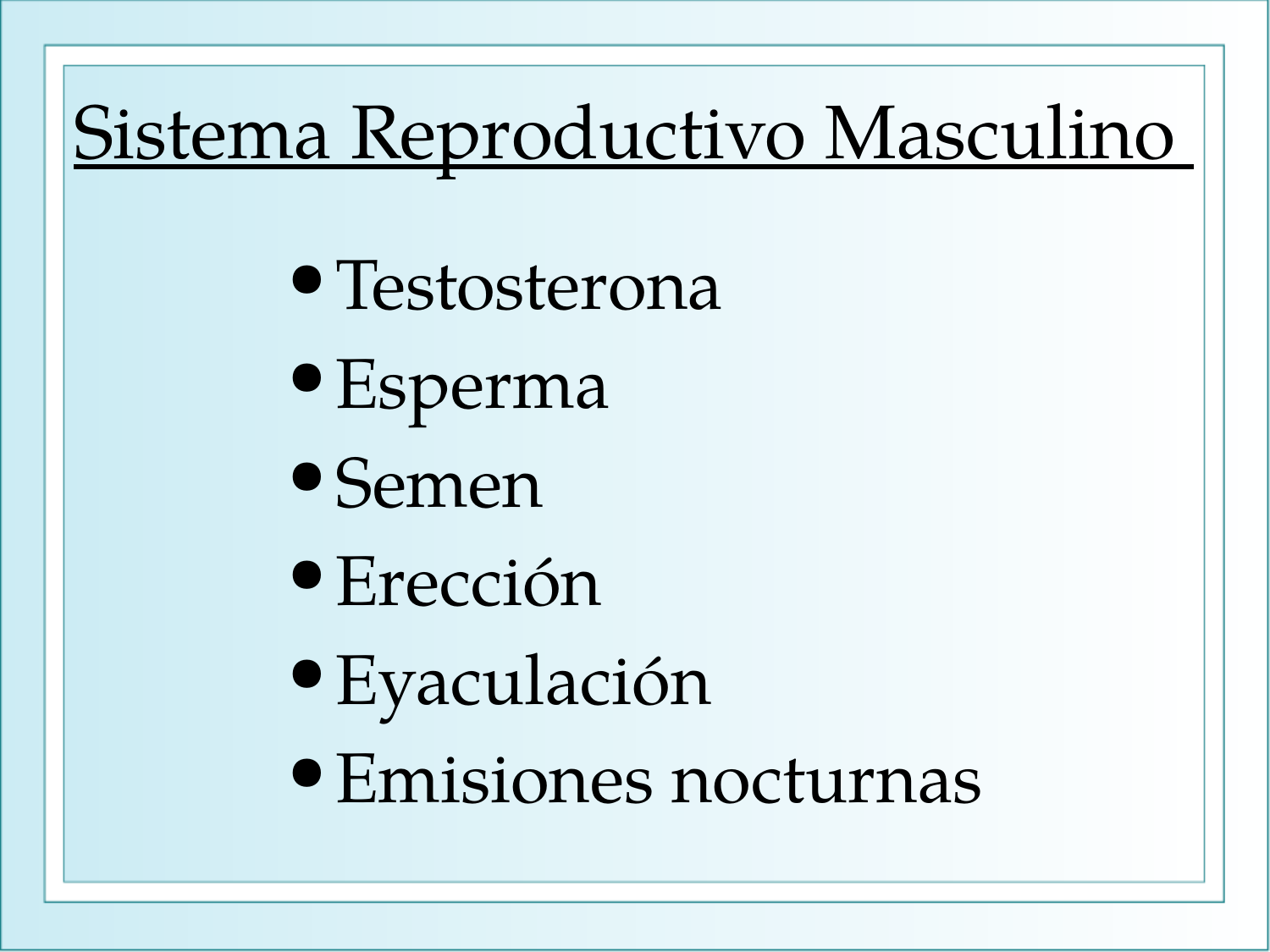

# Sistema Reproductivo Masculino
Testosterona
Esperma
Semen
Erección
Eyaculación
Emisiones nocturnas